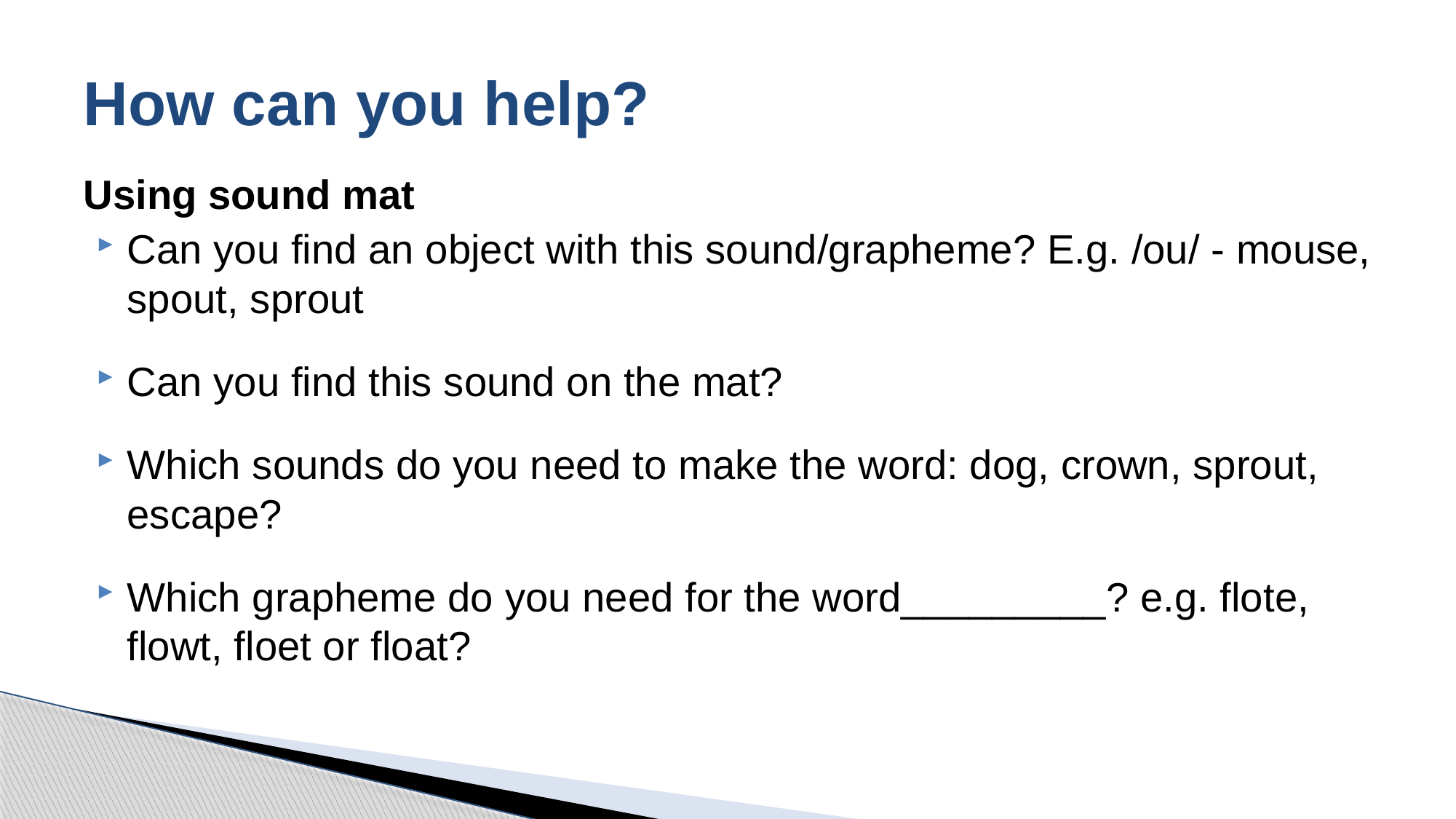

# How can you help?
Using sound mat
Can you find an object with this sound/grapheme? E.g. /ou/ - mouse, spout, sprout

Can you find this sound on the mat?

Which sounds do you need to make the word: dog, crown, sprout, escape?

Which grapheme do you need for the word_________? e.g. flote, flowt, floet or float?